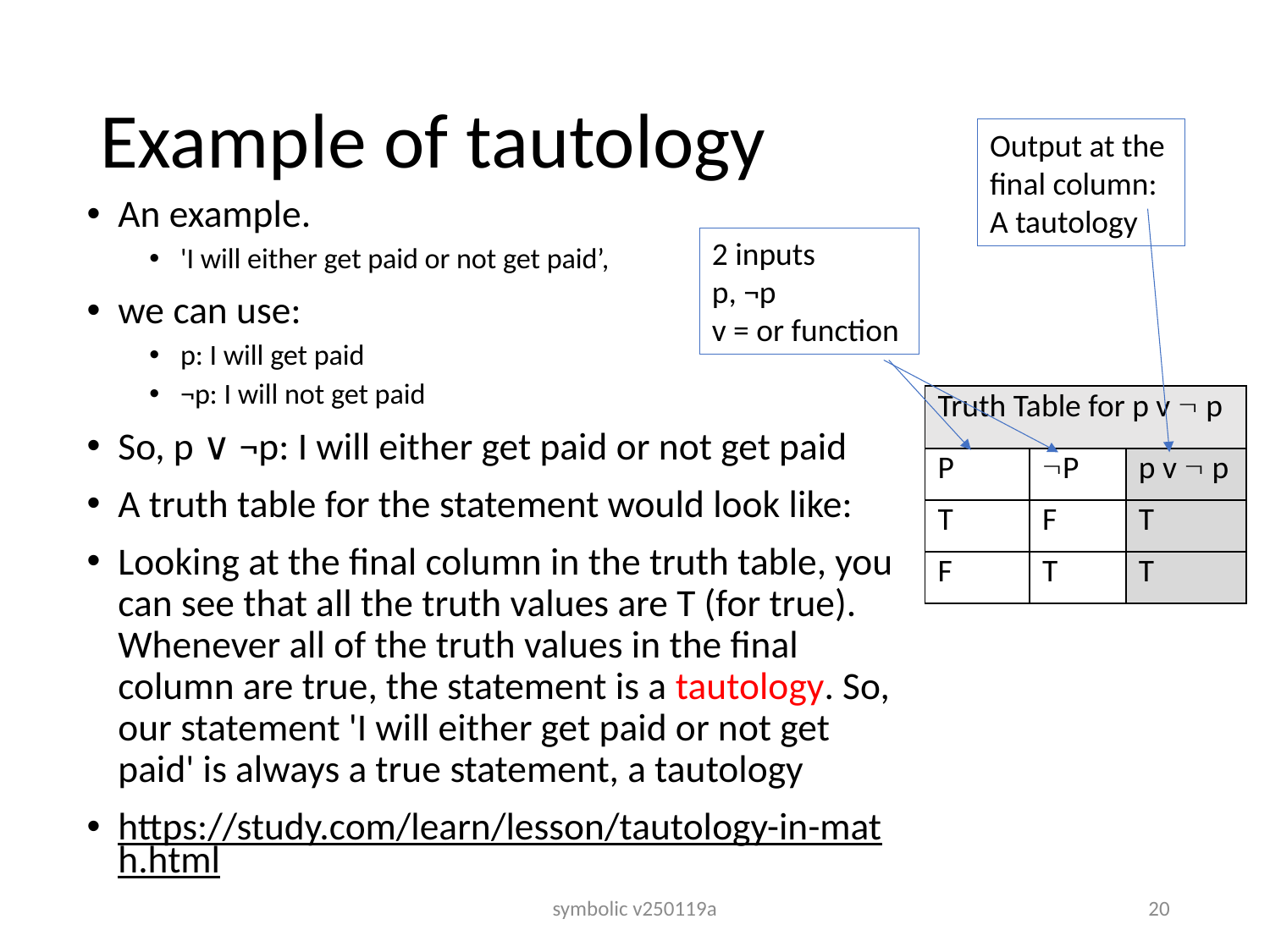

# Example of tautology
Output at the
final column:
A tautology
An example.
'I will either get paid or not get paid’,
we can use:
p: I will get paid
¬p: I will not get paid
So, p ∨ ¬p: I will either get paid or not get paid
A truth table for the statement would look like:
Looking at the final column in the truth table, you can see that all the truth values are T (for true). Whenever all of the truth values in the final column are true, the statement is a tautology. So, our statement 'I will either get paid or not get paid' is always a true statement, a tautology
https://study.com/learn/lesson/tautology-in-math.html
2 inputs
p, ¬p
v = or function
| Truth Table for p v ¬ p |  |  |
| --- | --- | --- |
| P | ¬P | p v ¬ p |
| T | F | T |
| F | T | T |
symbolic v250119a
20